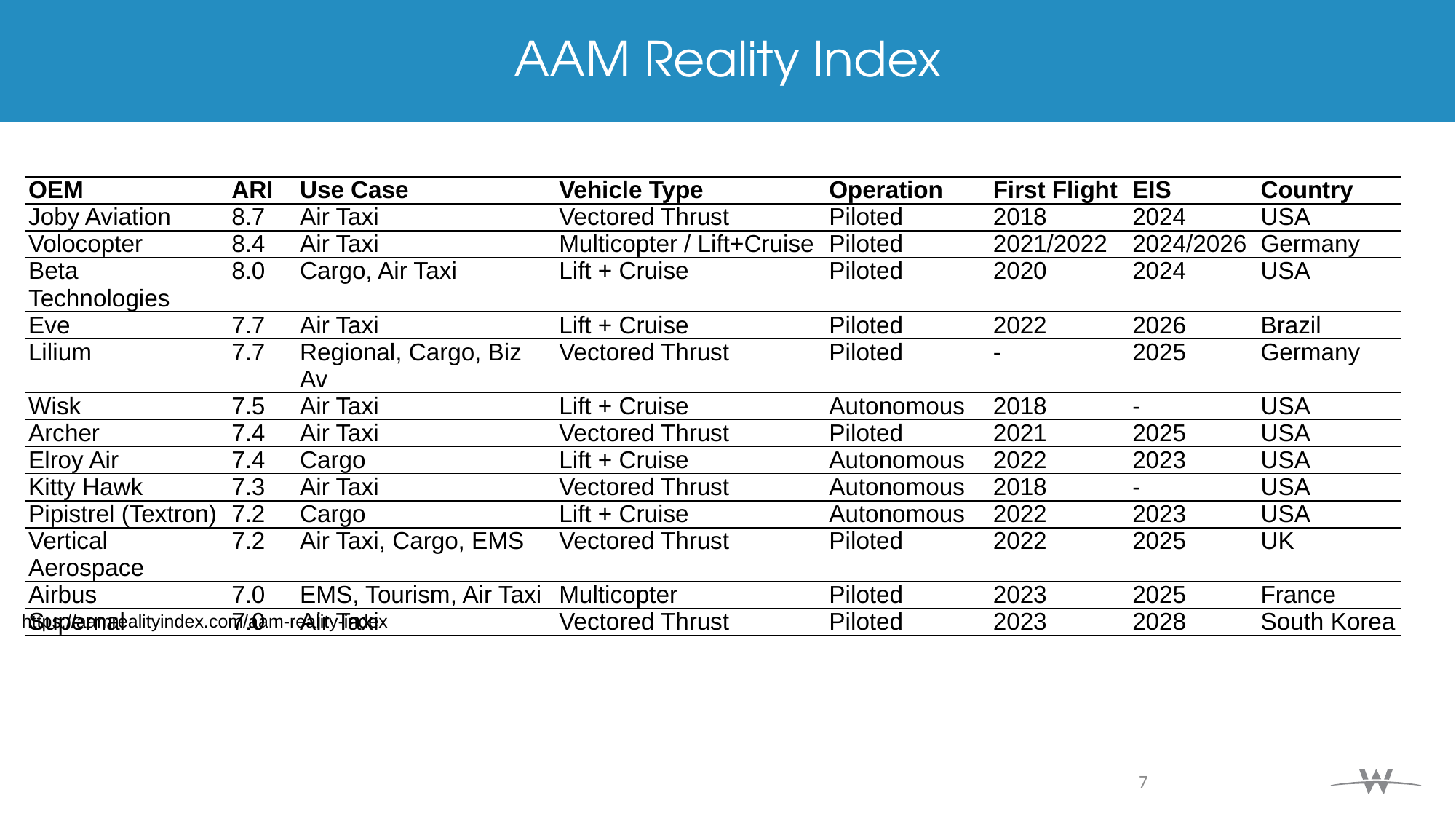

AAM Reality Index
| OEM | ARI | Use Case | Vehicle Type | Operation | First Flight | EIS | Country |
| --- | --- | --- | --- | --- | --- | --- | --- |
| Joby Aviation | 8.7 | Air Taxi | Vectored Thrust | Piloted | 2018 | 2024 | USA |
| Volocopter | 8.4 | Air Taxi | Multicopter / Lift+Cruise | Piloted | 2021/2022 | 2024/2026 | Germany |
| Beta Technologies | 8.0 | Cargo, Air Taxi | Lift + Cruise | Piloted | 2020 | 2024 | USA |
| Eve | 7.7 | Air Taxi | Lift + Cruise | Piloted | 2022 | 2026 | Brazil |
| Lilium | 7.7 | Regional, Cargo, Biz Av | Vectored Thrust | Piloted | - | 2025 | Germany |
| Wisk | 7.5 | Air Taxi | Lift + Cruise | Autonomous | 2018 | - | USA |
| Archer | 7.4 | Air Taxi | Vectored Thrust | Piloted | 2021 | 2025 | USA |
| Elroy Air | 7.4 | Cargo | Lift + Cruise | Autonomous | 2022 | 2023 | USA |
| Kitty Hawk | 7.3 | Air Taxi | Vectored Thrust | Autonomous | 2018 | - | USA |
| Pipistrel (Textron) | 7.2 | Cargo | Lift + Cruise | Autonomous | 2022 | 2023 | USA |
| Vertical Aerospace | 7.2 | Air Taxi, Cargo, EMS | Vectored Thrust | Piloted | 2022 | 2025 | UK |
| Airbus | 7.0 | EMS, Tourism, Air Taxi | Multicopter | Piloted | 2023 | 2025 | France |
| Supernal | 7.0 | Air Taxi | Vectored Thrust | Piloted | 2023 | 2028 | South Korea |
https://aamrealityindex.com/aam-reality-index
7